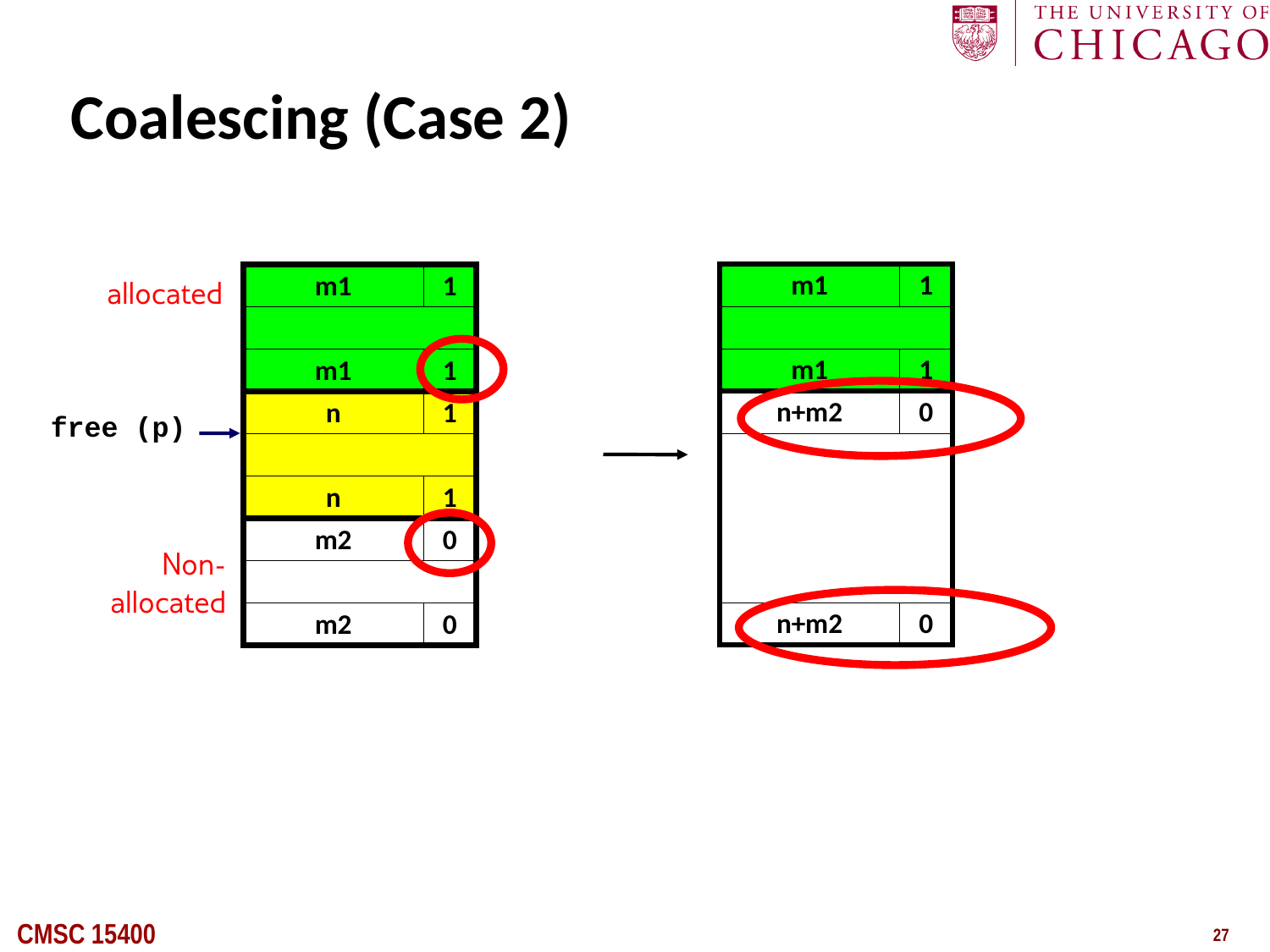

# Coalescing (Case 2)
m1

1

m1
1
n+m2

0

n+m2
0
m1

1
allocated

m1
1

n

1
free (p)

n
1

m2

0
Non-
allocated

m2
0